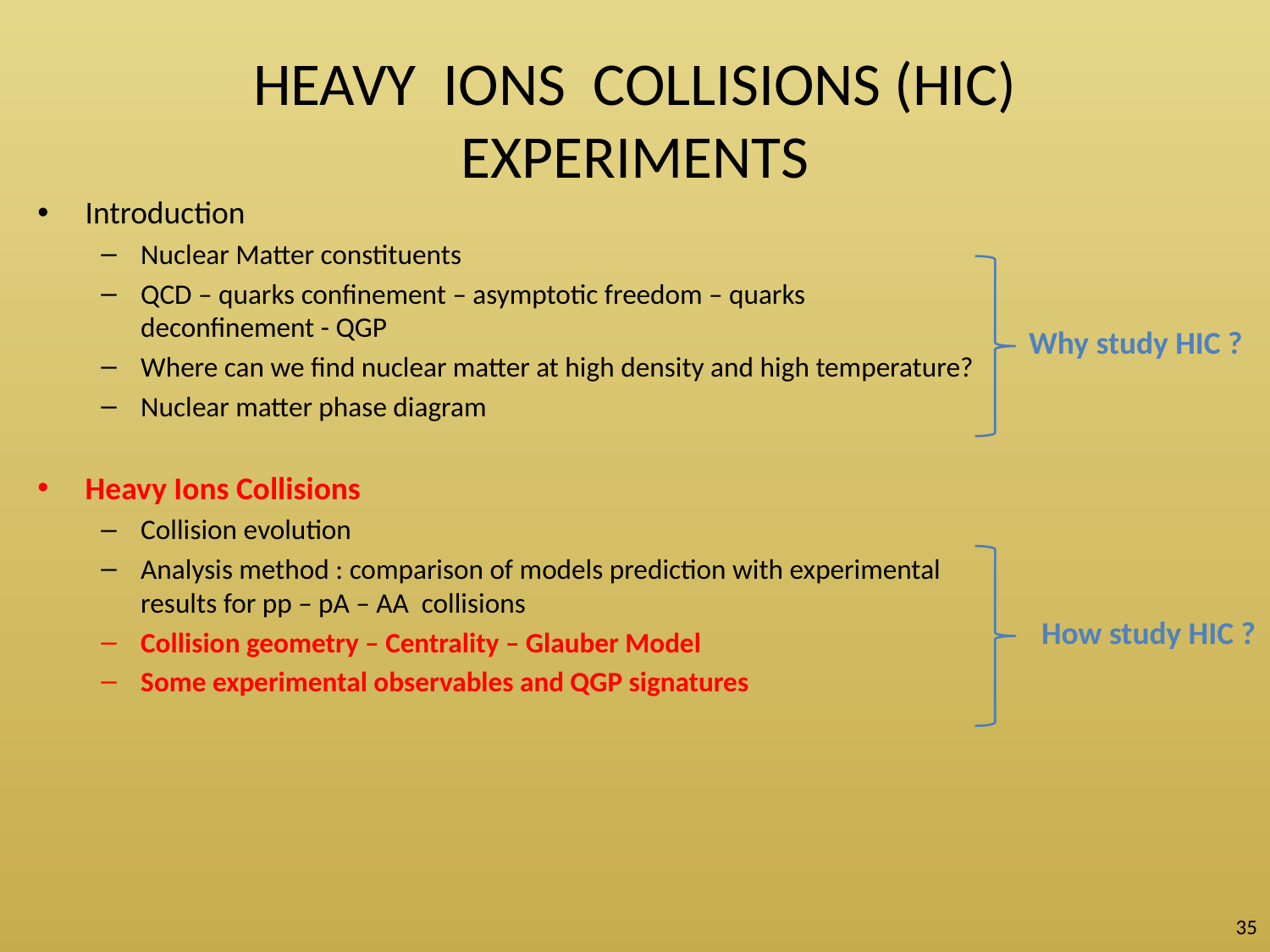

# HEAVY  IONS  COLLISIONS (HIC) EXPERIMENTS
Introduction
Nuclear Matter constituents
QCD – quarks confinement – asymptotic freedom – quarks deconfinement - QGP
Where can we find nuclear matter at high density and high temperature?
Nuclear matter phase diagram

Heavy Ions Collisions
Collision evolution
Analysis method : comparison of models prediction with experimental results for pp – pA – AA  collisions
Collision geometry – Centrality – Glauber Model
Some experimental observables and QGP signatures

Why study HIC ?

How study HIC ?
35